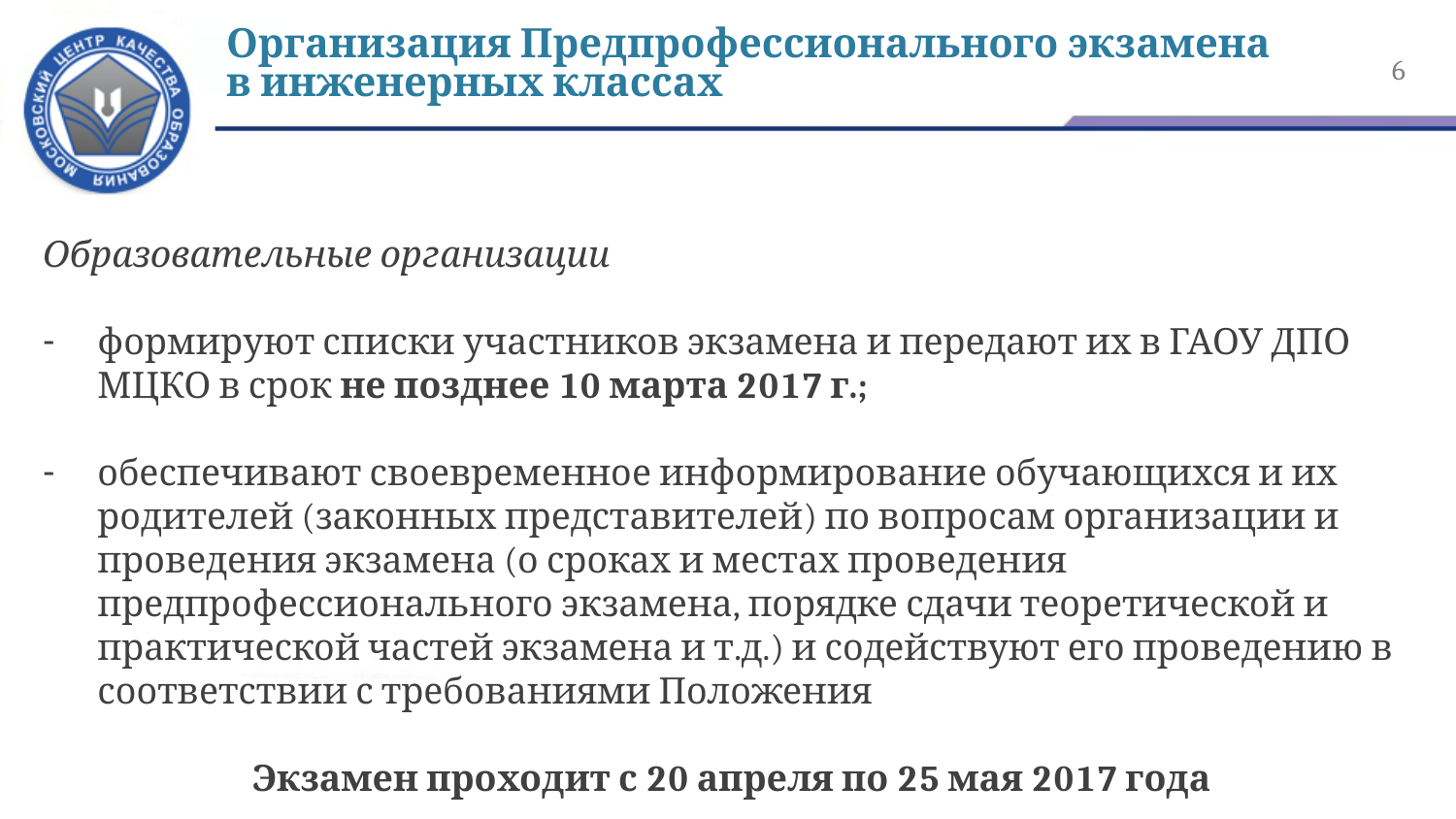

# Организация Предпрофессионального экзамена в инженерных классах
6

Образовательные организации

формируют списки участников экзамена и передают их в ГАОУ ДПО МЦКО в срок не позднее 10 марта 2017 г.;

обеспечивают своевременное информирование обучающихся и их родителей (законных представителей) по вопросам организации и проведения экзамена (о сроках и местах проведения предпрофессионального экзамена, порядке сдачи теоретической и практической частей экзамена и т.д.) и содействуют его проведению в соответствии с требованиями Положения

 Экзамен проходит с 20 апреля по 25 мая 2017 года